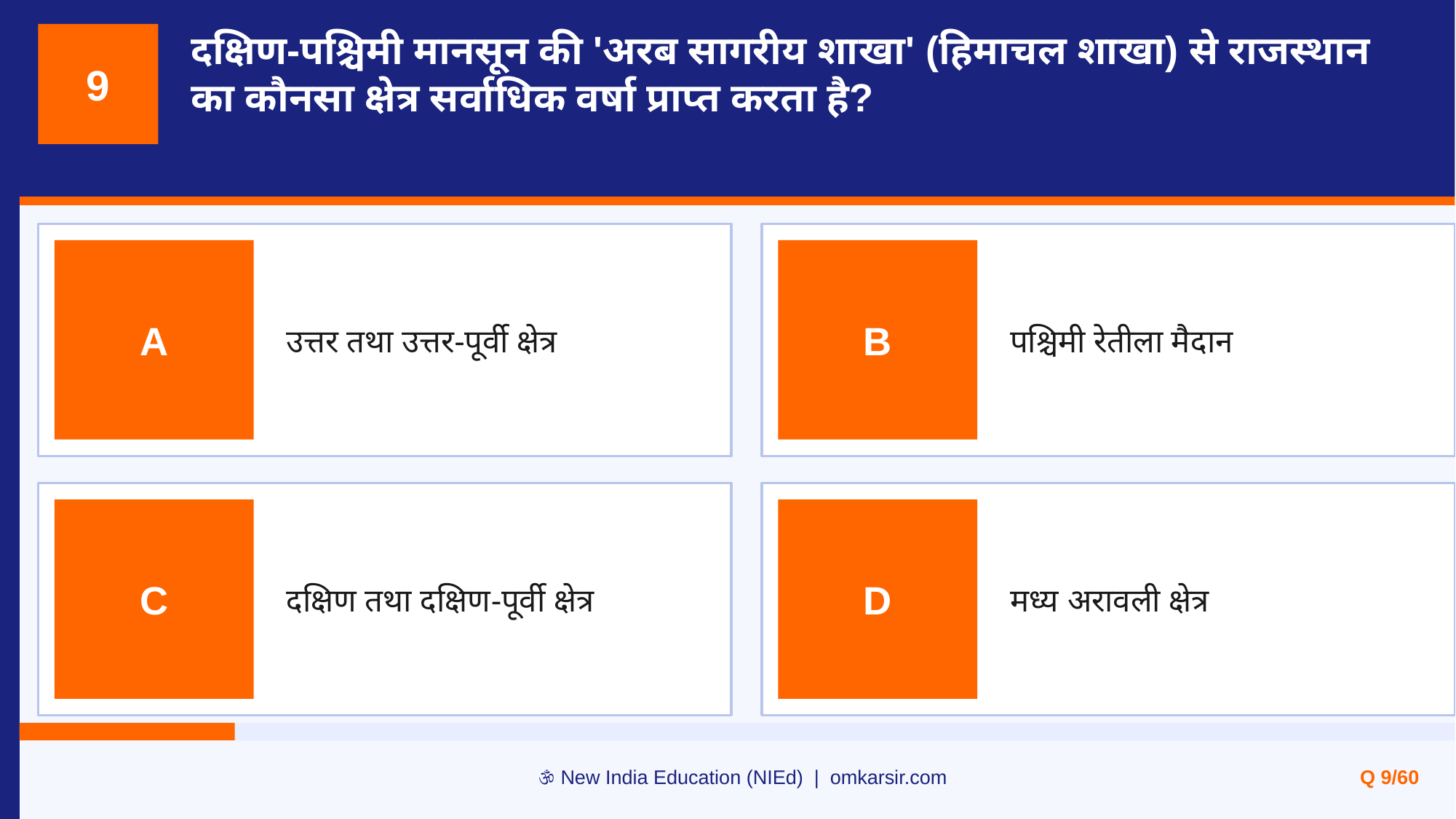

दक्षिण-पश्चिमी मानसून की 'अरब सागरीय शाखा' (हिमाचल शाखा) से राजस्थान का कौनसा क्षेत्र सर्वाधिक वर्षा प्राप्त करता है?
9

उत्तर तथा उत्तर-पूर्वी क्षेत्र
पश्चिमी रेतीला मैदान
A
B

दक्षिण तथा दक्षिण-पूर्वी क्षेत्र
मध्य अरावली क्षेत्र
C
D

🕉️ New India Education (NIEd)  |  omkarsir.com
Q 9/60